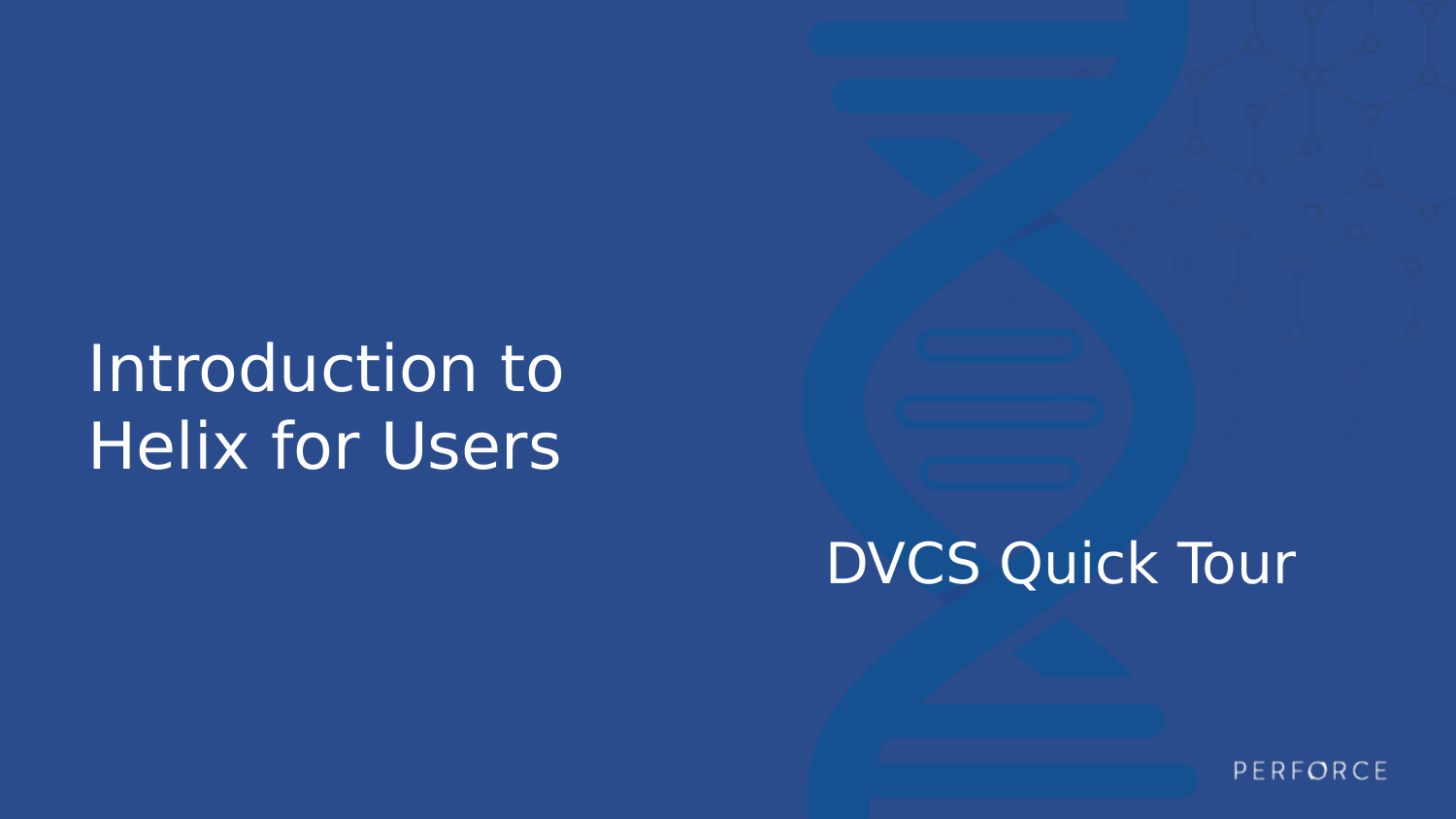

# Introduction to Helix for Users
DVCS Quick Tour